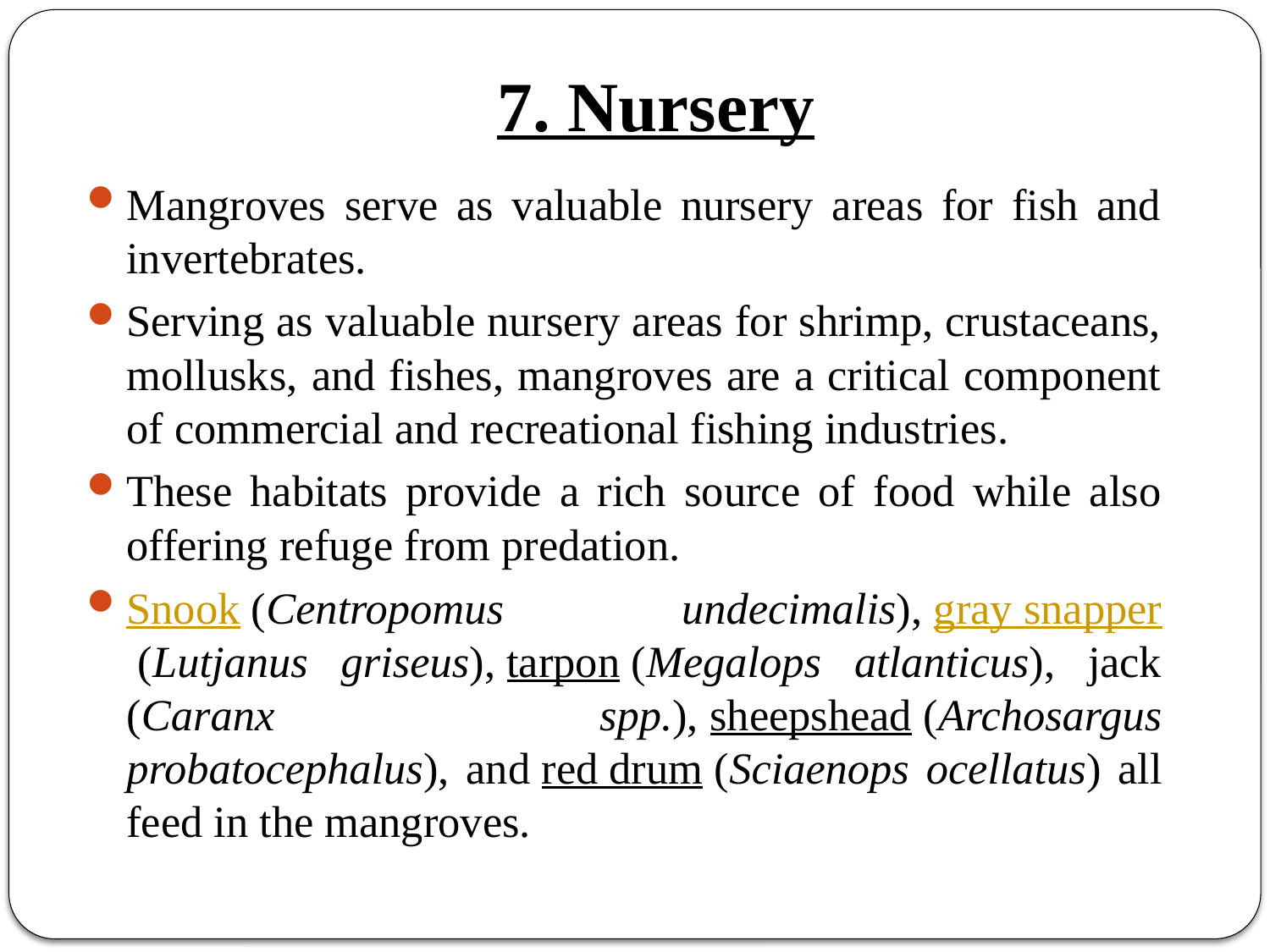

# 7. Nursery
Mangroves serve as valuable nursery areas for fish and invertebrates.
Serving as valuable nursery areas for shrimp, crustaceans, mollusks, and fishes, mangroves are a critical component of commercial and recreational fishing industries.
These habitats provide a rich source of food while also offering refuge from predation.
Snook (Centropomus undecimalis), gray snapper (Lutjanus griseus), tarpon (Megalops atlanticus), jack (Caranx spp.), sheepshead (Archosargus probatocephalus), and red drum (Sciaenops ocellatus) all feed in the mangroves.